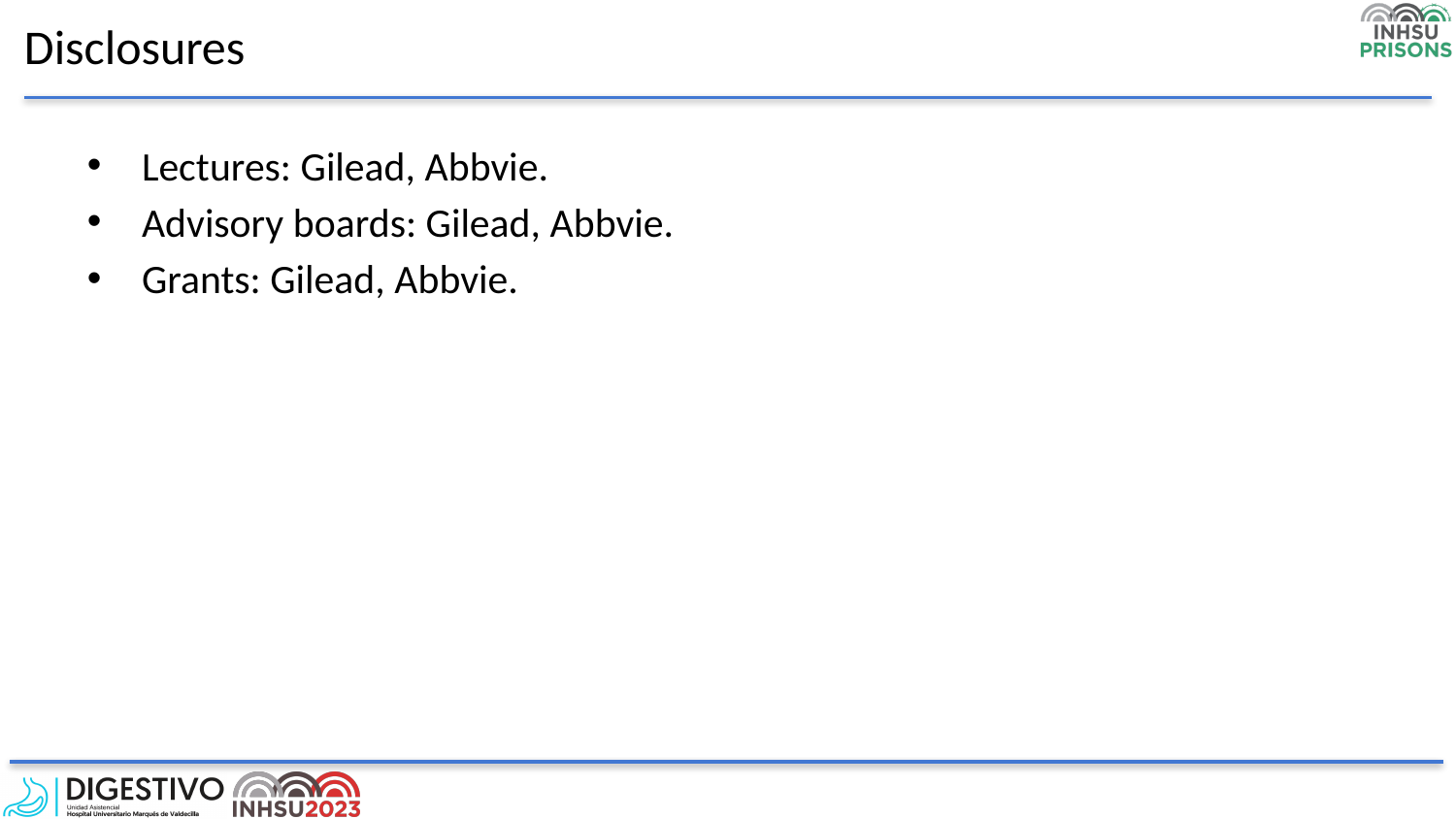

# Disclosures
Lectures: Gilead, Abbvie.
Advisory boards: Gilead, Abbvie.
Grants: Gilead, Abbvie.